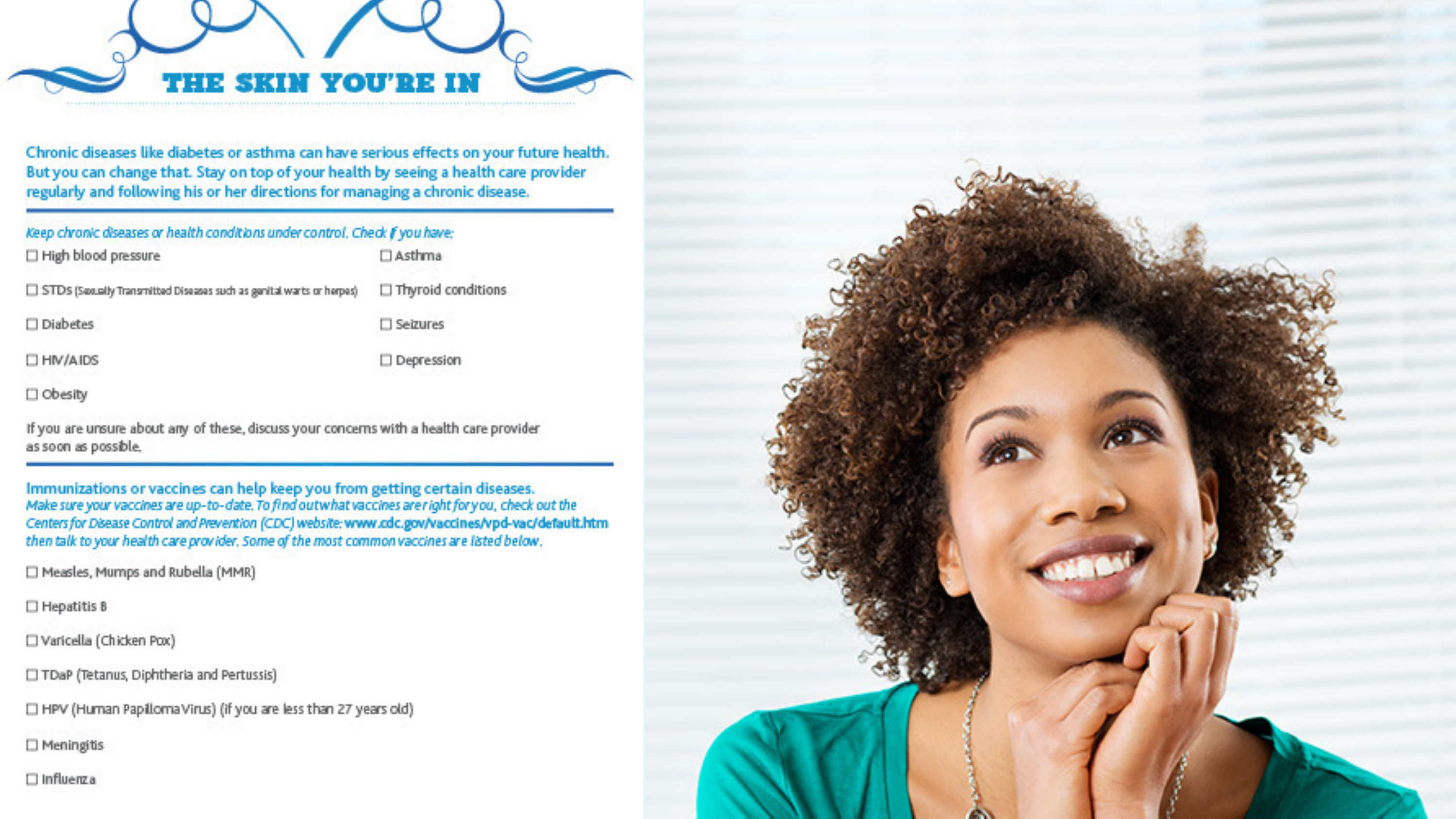

Keep chronic diseases and
health conditions like asthma,
diabetes, STIs &
high blood pressure
under control.
Make sure your vaccines
are up to date.